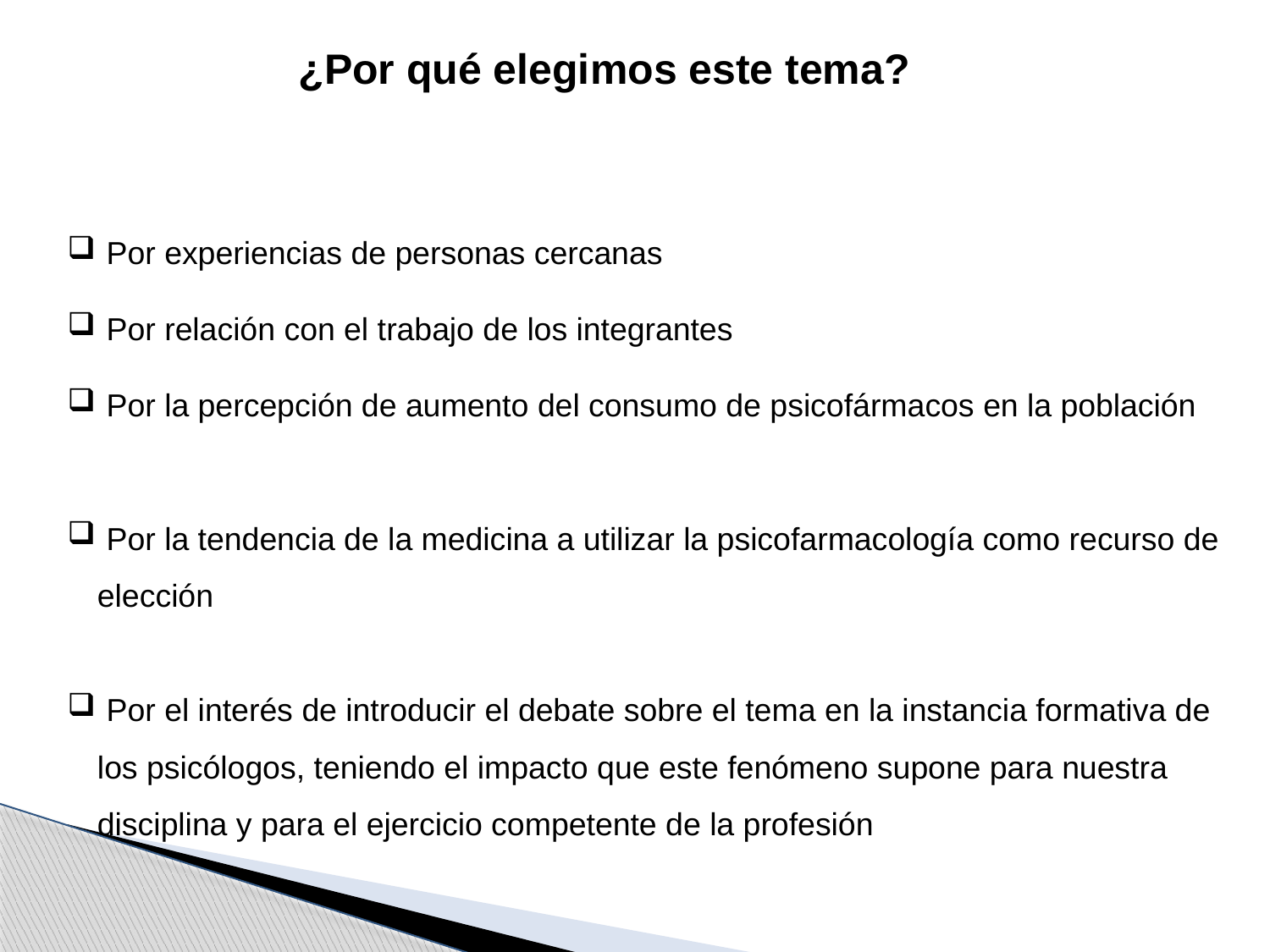

¿Por qué elegimos este tema?

 Por experiencias de personas cercanas
 Por relación con el trabajo de los integrantes
 Por la percepción de aumento del consumo de psicofármacos en la población

 Por la tendencia de la medicina a utilizar la psicofarmacología como recurso de elección

 Por el interés de introducir el debate sobre el tema en la instancia formativa de los psicólogos, teniendo el impacto que este fenómeno supone para nuestra disciplina y para el ejercicio competente de la profesión